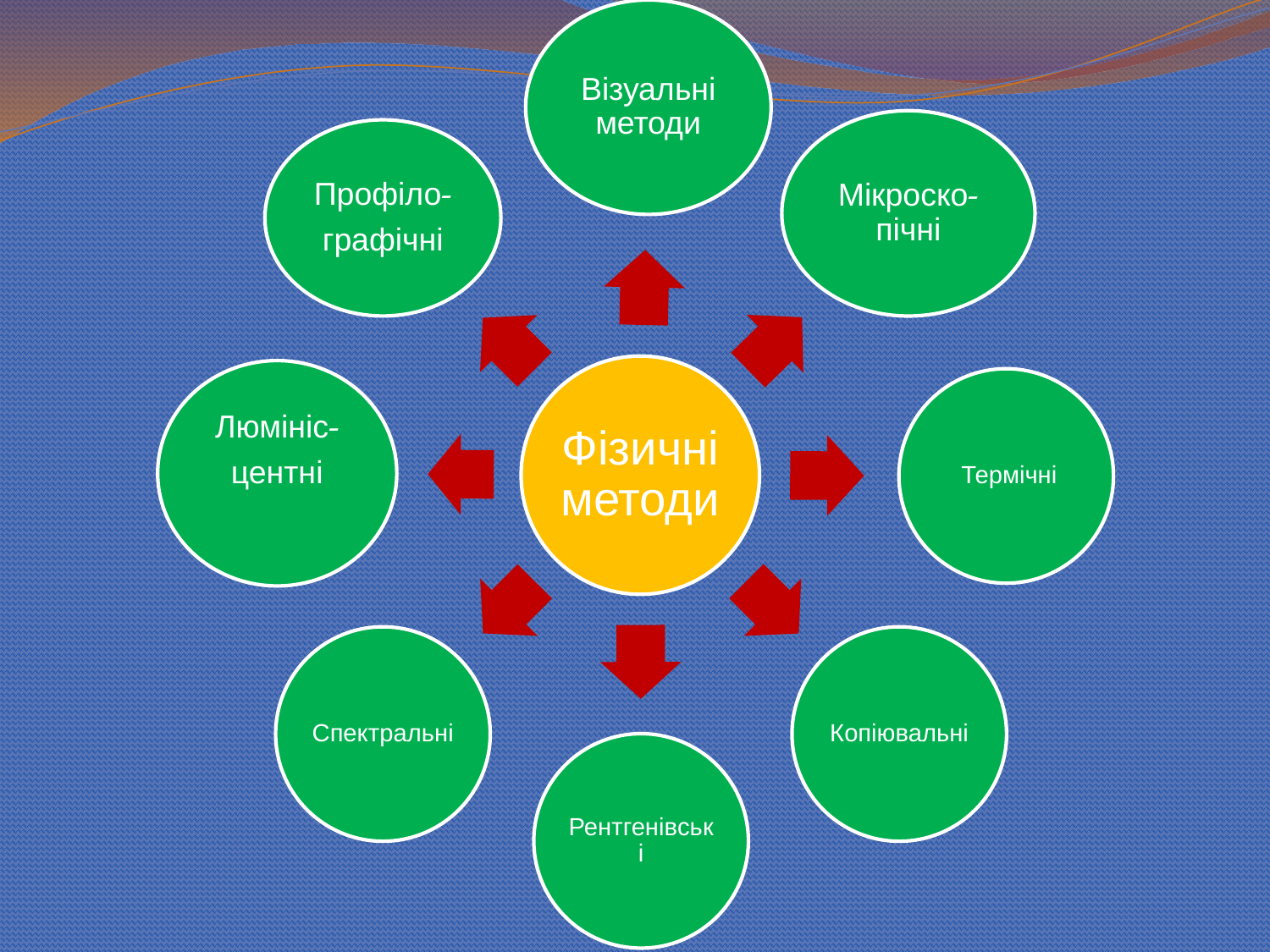

Фізичні методи

Візуальні методи

Мікроско-пічні

 Термічні

Копіювальні

Рентгенівські

Спектральні

Люмініс-
центні

Профіло-
графічні